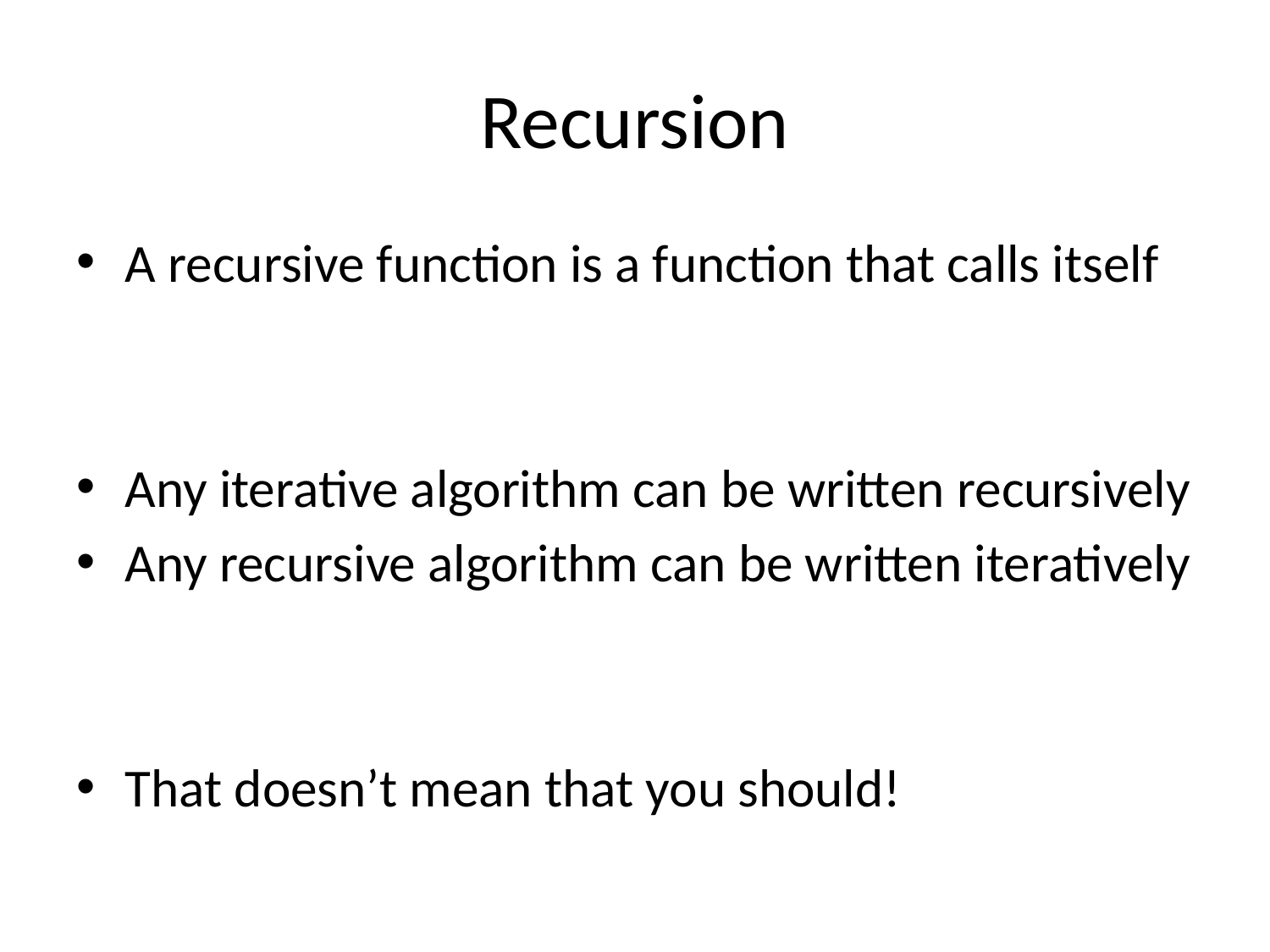

# Recursion
A recursive function is a function that calls itself

Any iterative algorithm can be written recursively
Any recursive algorithm can be written iteratively

That doesn’t mean that you should!